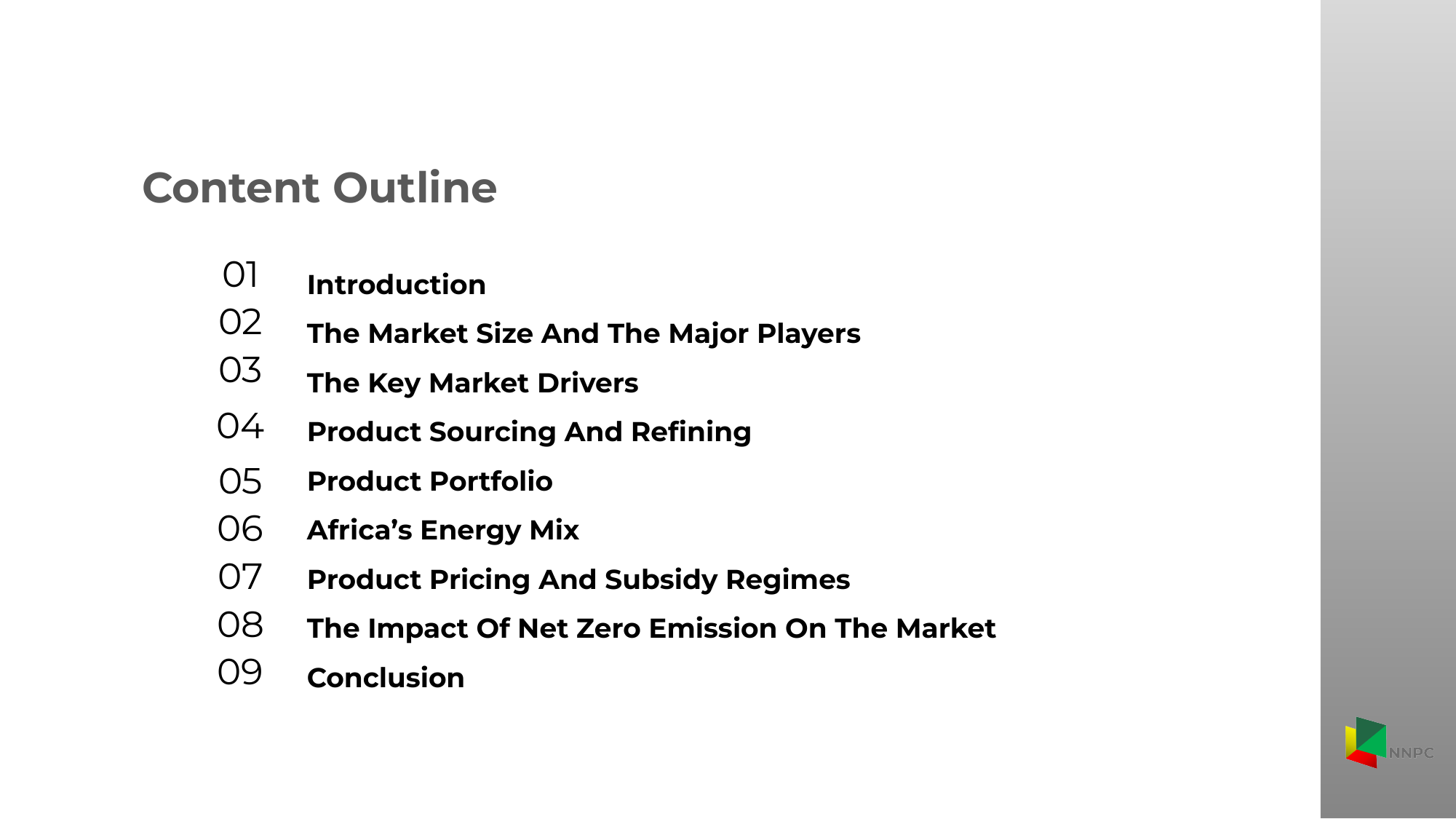

Content Outline
01
Introduction
The Market Size And The Major Players
The Key Market Drivers
Product Sourcing And Refining
Product Portfolio
Africa’s Energy Mix
Product Pricing And Subsidy Regimes
The Impact Of Net Zero Emission On The Market
Conclusion

02
03
04
05
06
07
08
09